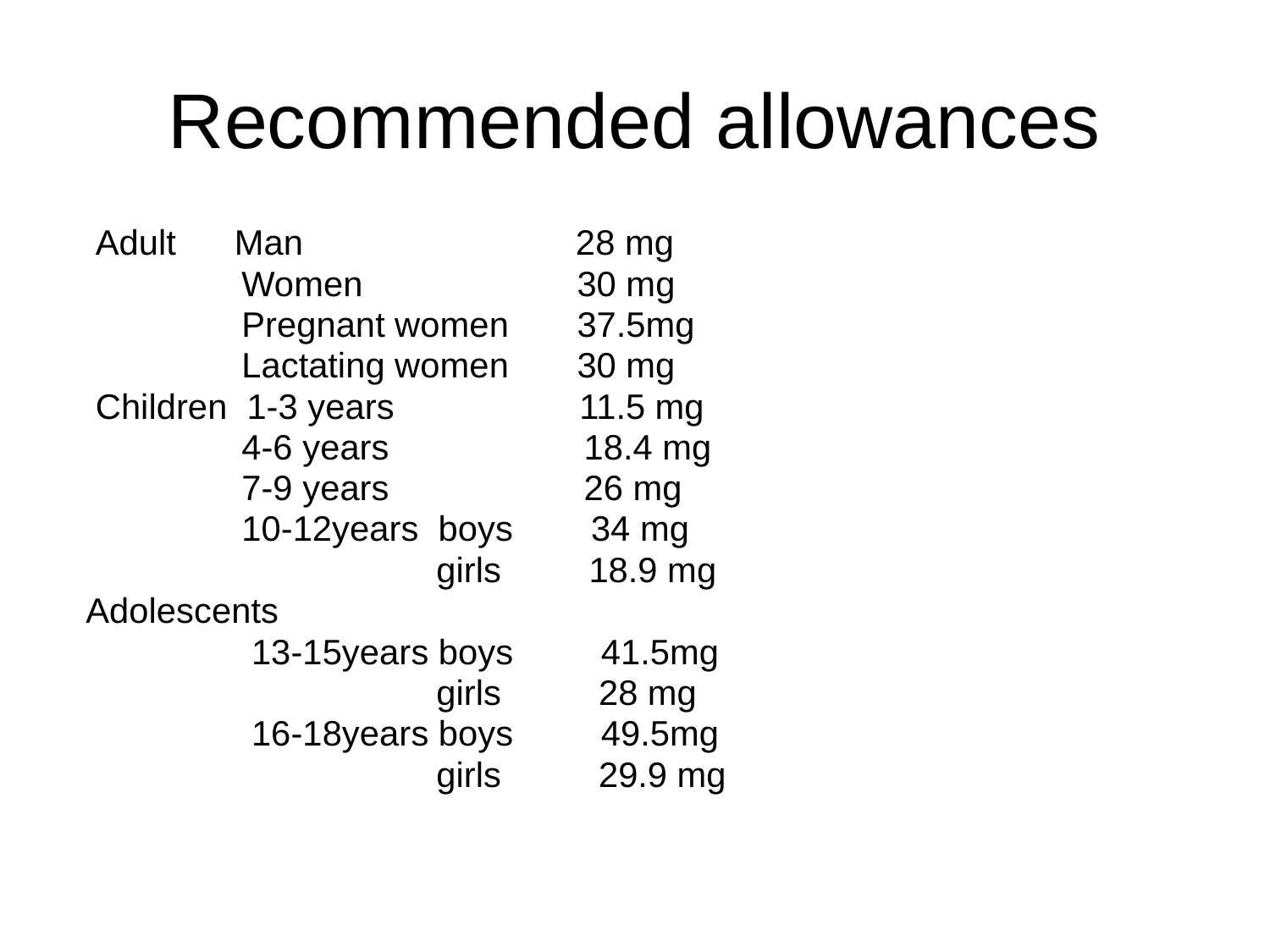

# Recommended allowances
  Adult      Man                            28 mg
                 Women                      30 mg
                 Pregnant women       37.5mg
                 Lactating women       30 mg
  Children  1-3 years                   11.5 mg
                 4-6 years                    18.4 mg
                 7-9 years                    26 mg
                 10-12years  boys        34 mg
                                     girls         18.9 mg
 Adolescents
                  13-15years boys         41.5mg
                                     girls          28 mg
                  16-18years boys         49.5mg
                                     girls          29.9 mg